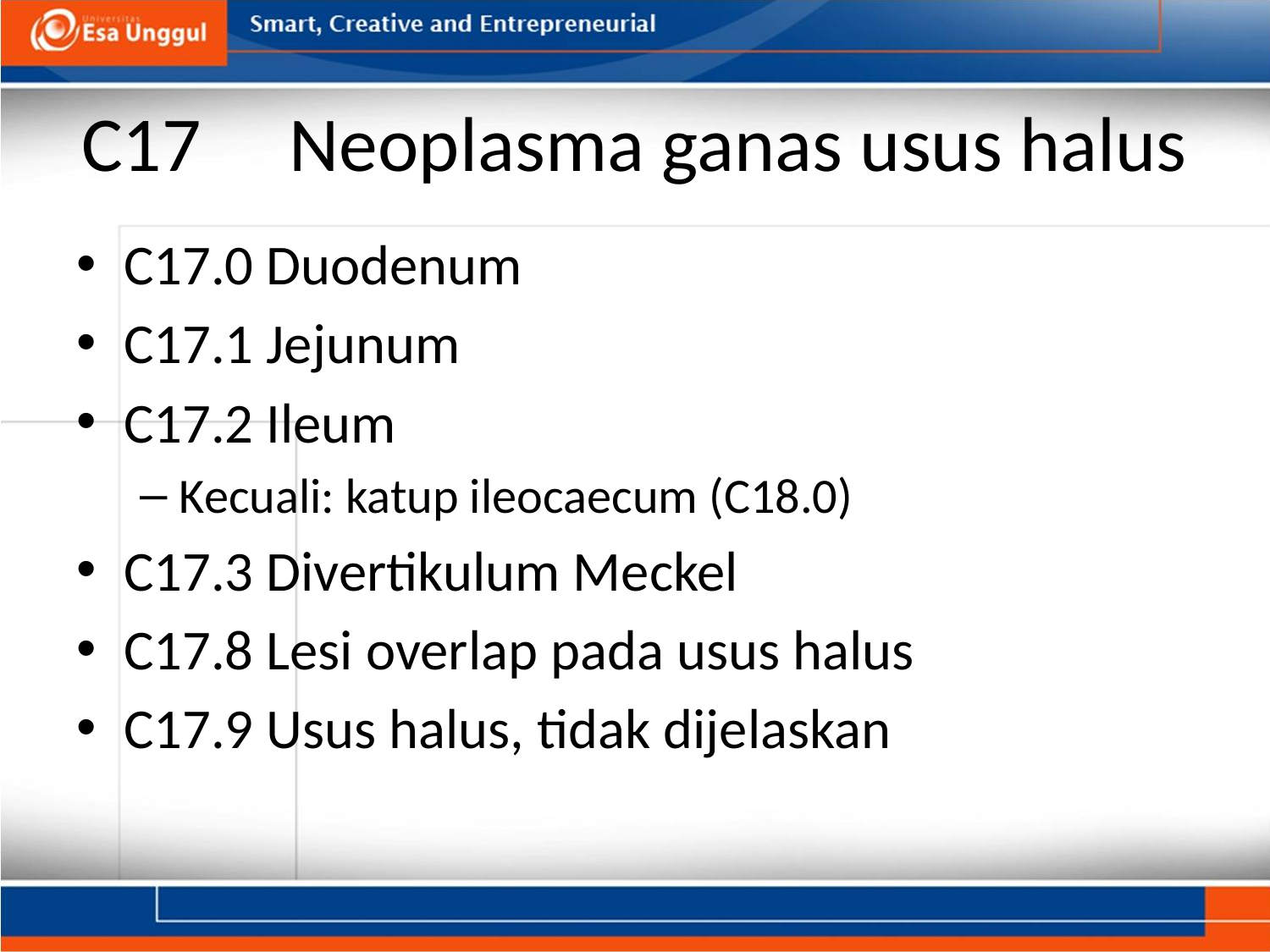

# C17     Neoplasma ganas usus halus
C17.0 Duodenum
C17.1 Jejunum
C17.2 Ileum
Kecuali: katup ileocaecum (C18.0)
C17.3 Divertikulum Meckel
C17.8 Lesi overlap pada usus halus
C17.9 Usus halus, tidak dijelaskan